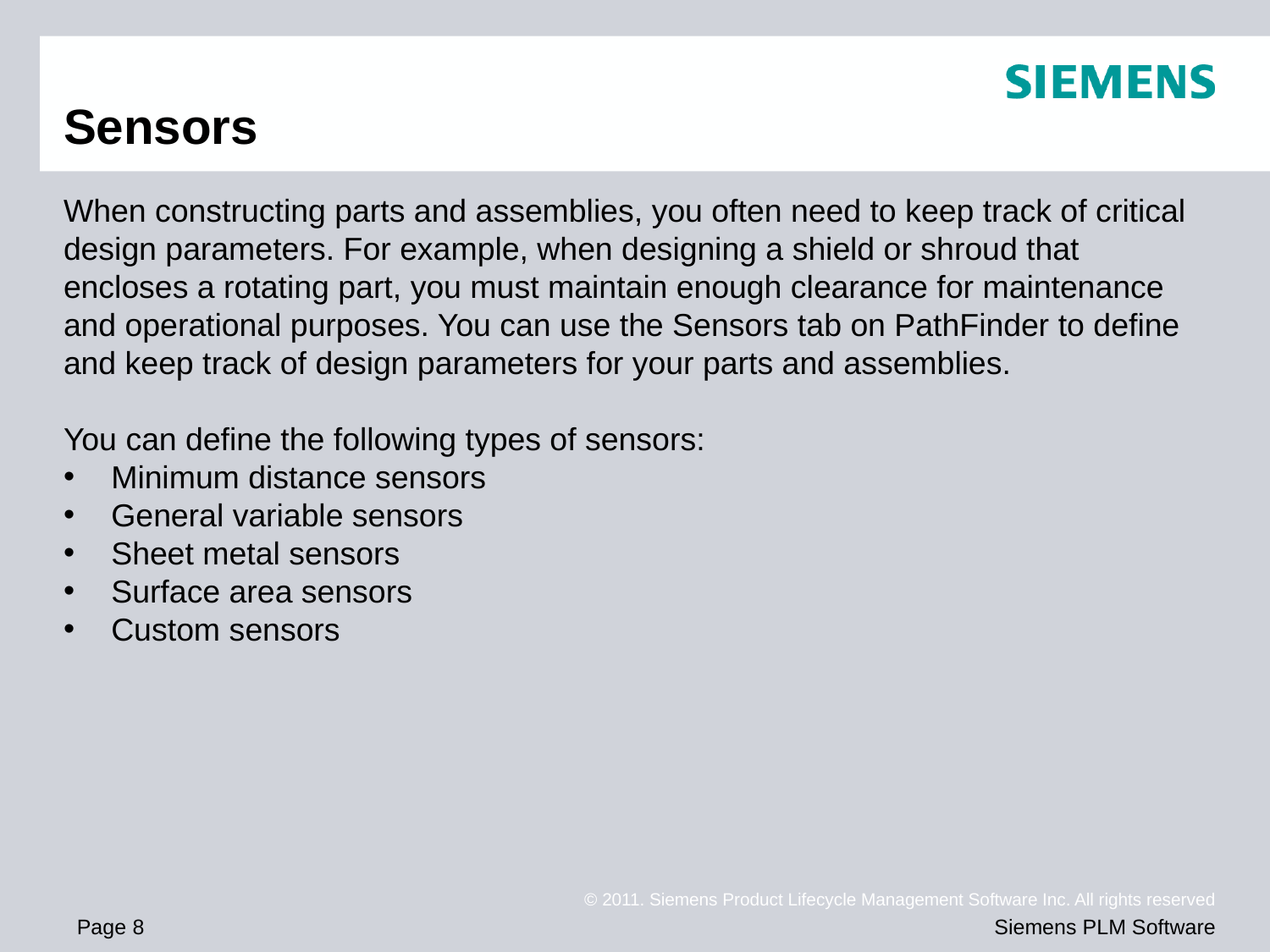

# Sensors
When constructing parts and assemblies, you often need to keep track of critical design parameters. For example, when designing a shield or shroud that encloses a rotating part, you must maintain enough clearance for maintenance and operational purposes. You can use the Sensors tab on PathFinder to define and keep track of design parameters for your parts and assemblies.

You can define the following types of sensors:
Minimum distance sensors
General variable sensors
Sheet metal sensors
Surface area sensors
Custom sensors